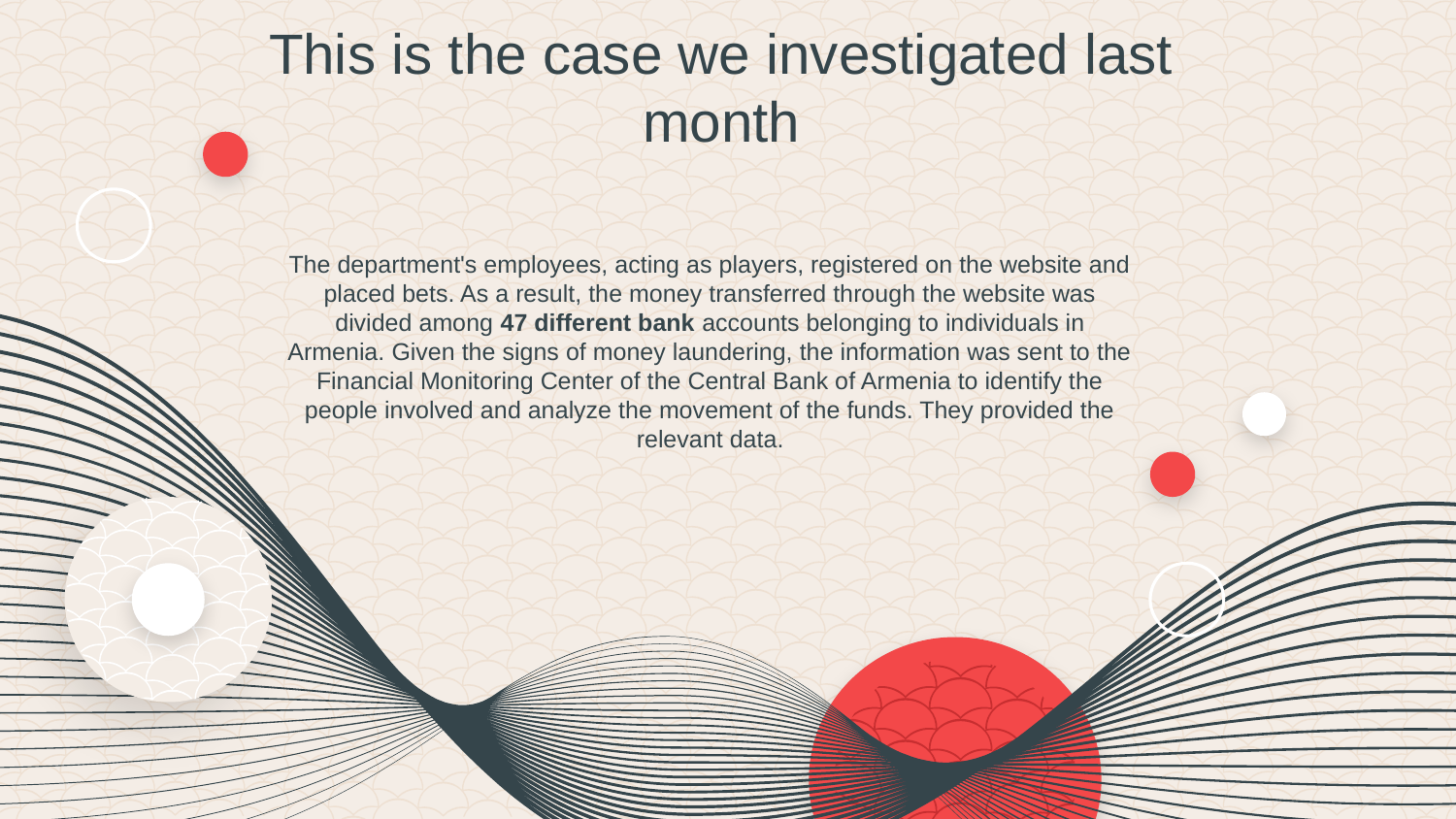

This is the case we investigated last month

# The department's employees, acting as players, registered on the website and placed bets. As a result, the money transferred through the website was divided among 47 different bank accounts belonging to individuals in Armenia. Given the signs of money laundering, the information was sent to the Financial Monitoring Center of the Central Bank of Armenia to identify the people involved and analyze the movement of the funds. They provided the relevant data.